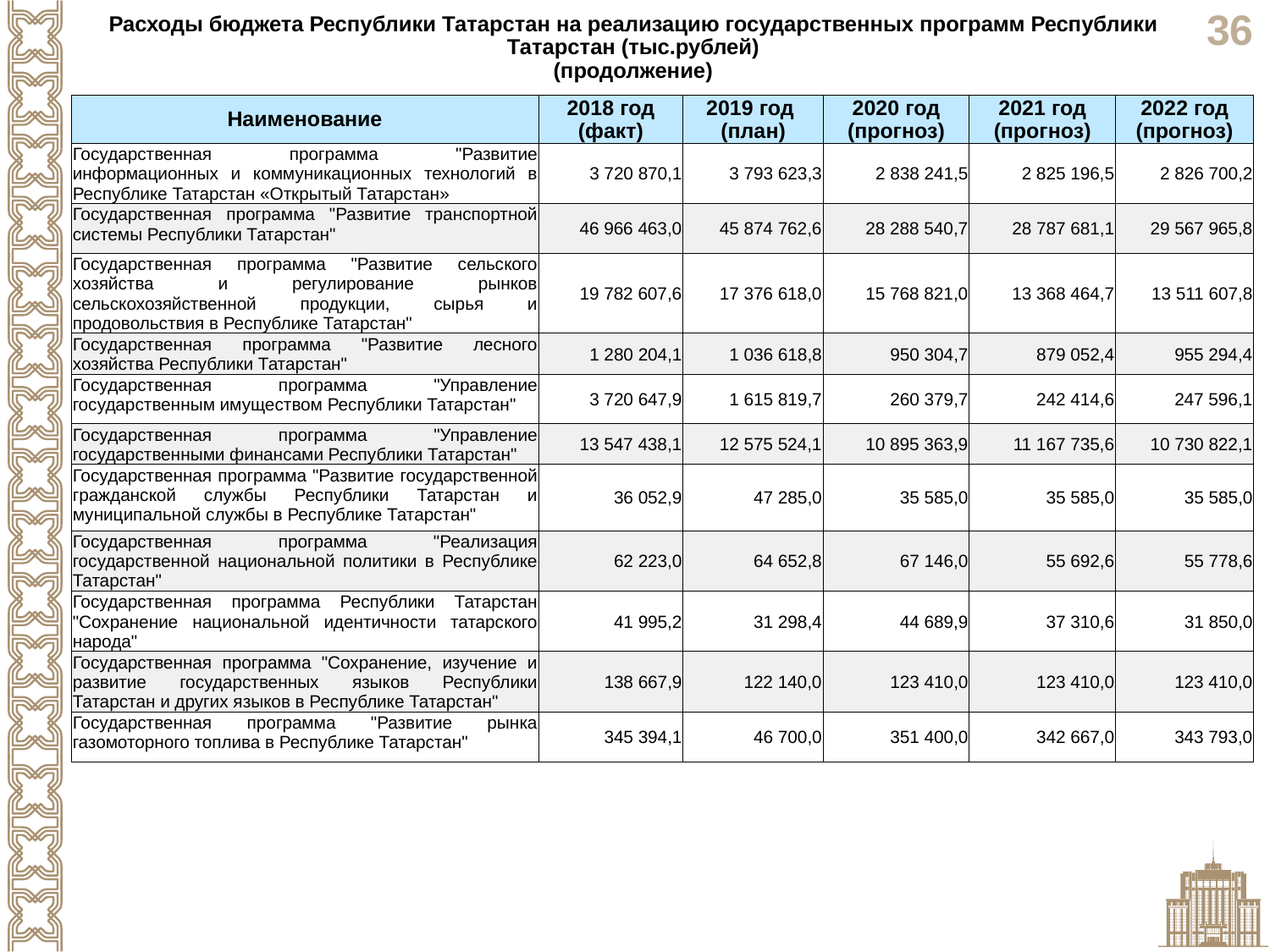

Расходы бюджета Республики Татарстан на реализацию государственных программ Республики Татарстан (тыс.рублей)
(продолжение)
| Наименование | 2018 год (факт) | 2019 год (план) | 2020 год (прогноз) | 2021 год (прогноз) | 2022 год (прогноз) |
| --- | --- | --- | --- | --- | --- |
| Государственная программа "Развитие информационных и коммуникационных технологий в Республике Татарстан «Открытый Татарстан» | 3 720 870,1 | 3 793 623,3 | 2 838 241,5 | 2 825 196,5 | 2 826 700,2 |
| Государственная программа "Развитие транспортной системы Республики Татарстан" | 46 966 463,0 | 45 874 762,6 | 28 288 540,7 | 28 787 681,1 | 29 567 965,8 |
| Государственная программа "Развитие сельского хозяйства и регулирование рынков сельскохозяйственной продукции, сырья и продовольствия в Республике Татарстан" | 19 782 607,6 | 17 376 618,0 | 15 768 821,0 | 13 368 464,7 | 13 511 607,8 |
| Государственная программа "Развитие лесного хозяйства Республики Татарстан" | 1 280 204,1 | 1 036 618,8 | 950 304,7 | 879 052,4 | 955 294,4 |
| Государственная программа "Управление государственным имуществом Республики Татарстан" | 3 720 647,9 | 1 615 819,7 | 260 379,7 | 242 414,6 | 247 596,1 |
| Государственная программа "Управление государственными финансами Республики Татарстан" | 13 547 438,1 | 12 575 524,1 | 10 895 363,9 | 11 167 735,6 | 10 730 822,1 |
| Государственная программа "Развитие государственной гражданской службы Республики Татарстан и муниципальной службы в Республике Татарстан" | 36 052,9 | 47 285,0 | 35 585,0 | 35 585,0 | 35 585,0 |
| Государственная программа "Реализация государственной национальной политики в Республике Татарстан" | 62 223,0 | 64 652,8 | 67 146,0 | 55 692,6 | 55 778,6 |
| Государственная программа Республики Татарстан "Сохранение национальной идентичности татарского народа" | 41 995,2 | 31 298,4 | 44 689,9 | 37 310,6 | 31 850,0 |
| Государственная программа "Сохранение, изучение и развитие государственных языков Республики Татарстан и других языков в Республике Татарстан" | 138 667,9 | 122 140,0 | 123 410,0 | 123 410,0 | 123 410,0 |
| Государственная программа "Развитие рынка газомоторного топлива в Республике Татарстан" | 345 394,1 | 46 700,0 | 351 400,0 | 342 667,0 | 343 793,0 |